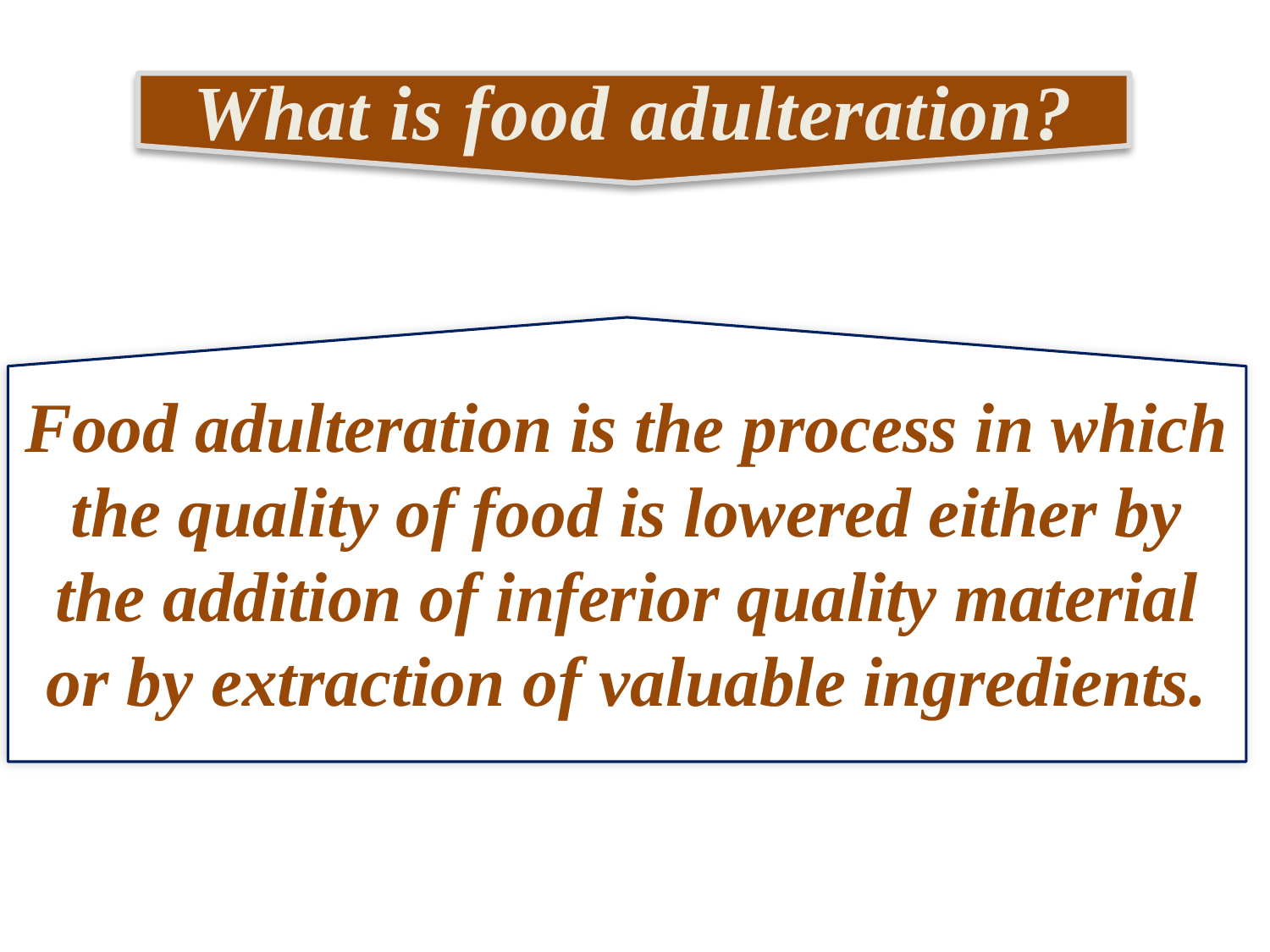

What is food adulteration?
Food adulteration is the process in which the quality of food is lowered either by the addition of inferior quality material or by extraction of valuable ingredients.